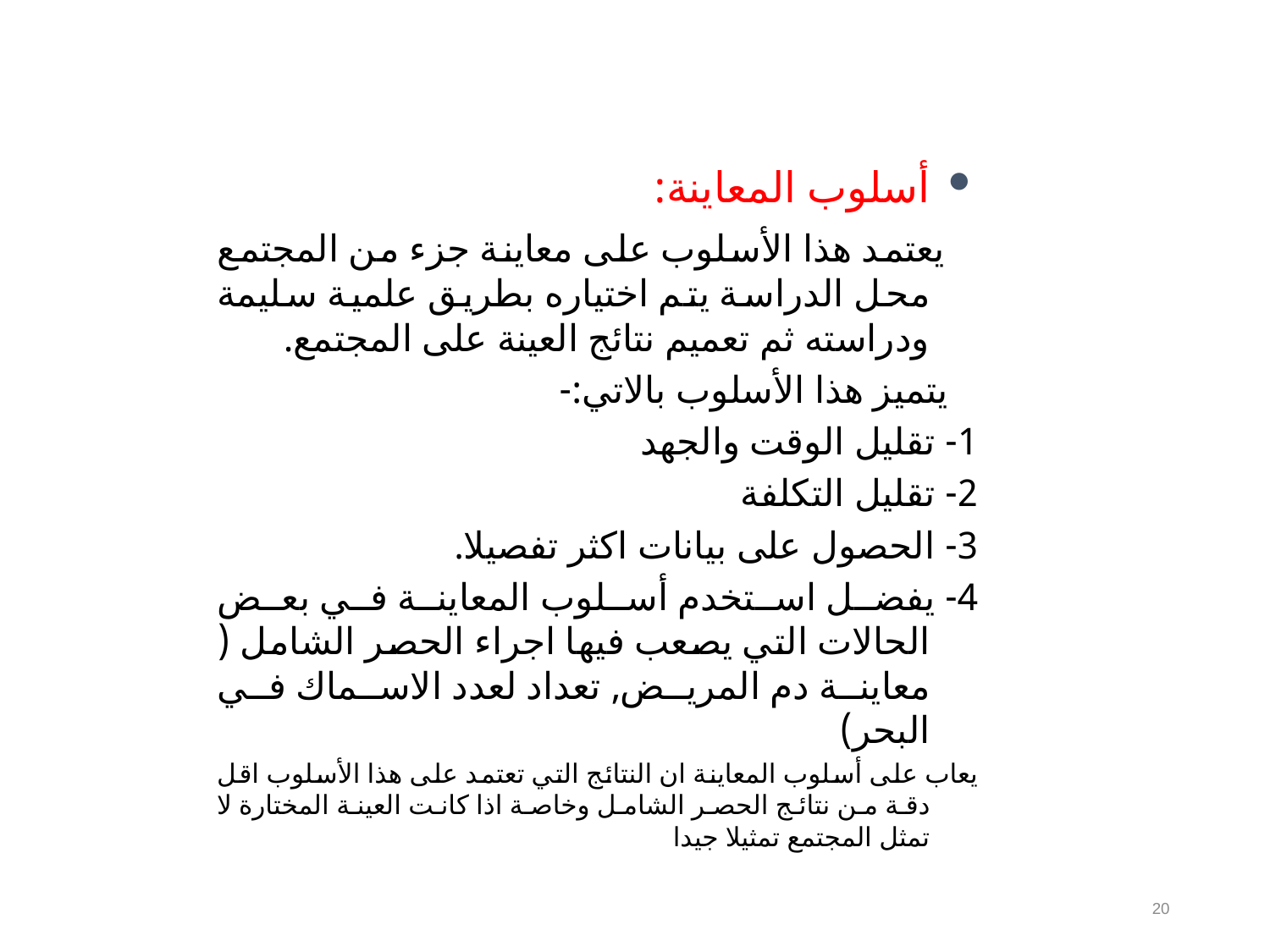

أسلوب المعاينة:
   يعتمد هذا الأسلوب على معاينة جزء من المجتمع محل الدراسة يتم اختياره بطريق علمية سليمة ودراسته ثم تعميم نتائج العينة على المجتمع.
   يتميز هذا الأسلوب بالاتي:-
1- تقليل الوقت والجهد
2- تقليل التكلفة
3- الحصول على بيانات اكثر تفصيلا.
4- يفضل استخدم أسلوب المعاينة في بعض الحالات التي يصعب فيها اجراء الحصر الشامل ( معاينة دم المريض, تعداد لعدد الاسماك في البحر)
يعاب على أسلوب المعاينة ان النتائج التي تعتمد على هذا الأسلوب اقل دقة من نتائج الحصر الشامل وخاصة اذا كانت العينة المختارة لا تمثل المجتمع تمثيلا جيدا
20